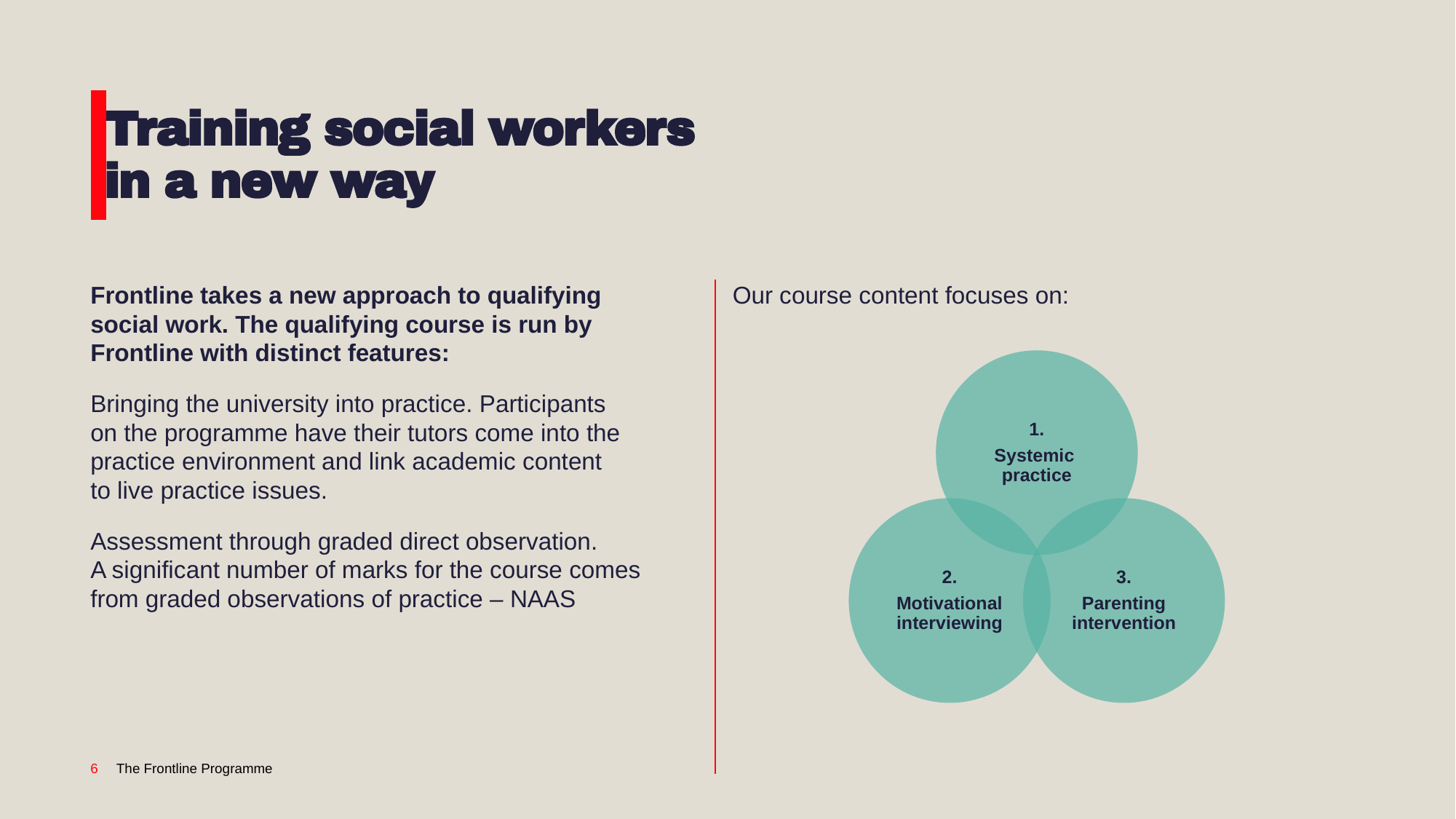

Training social workers
in a new way
Frontline takes a new approach to qualifying
social work. The qualifying course is run by
Frontline with distinct features:
Bringing the university into practice. Participants
on the programme have their tutors come into the
practice environment and link academic content
to live practice issues.
Assessment through graded direct observation.
A significant number of marks for the course comes
from graded observations of practice – NAAS
Our course content focuses on:
1.
Systemic
practice
2.
Motivational interviewing
3.
Parenting intervention
6
The Frontline Programme